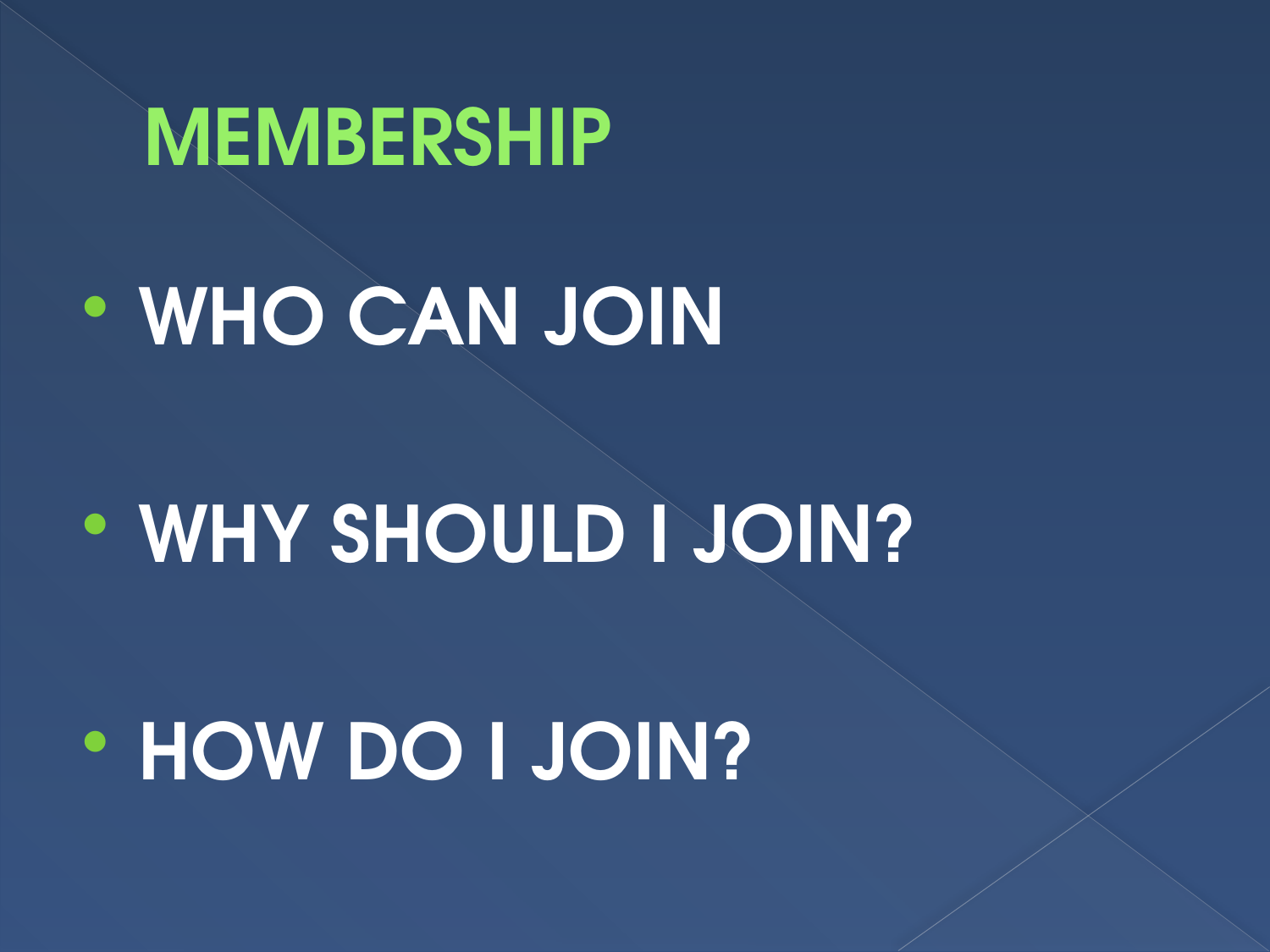

# MEMBERSHIP
WHO CAN JOIN

WHY SHOULD I JOIN?

HOW DO I JOIN?